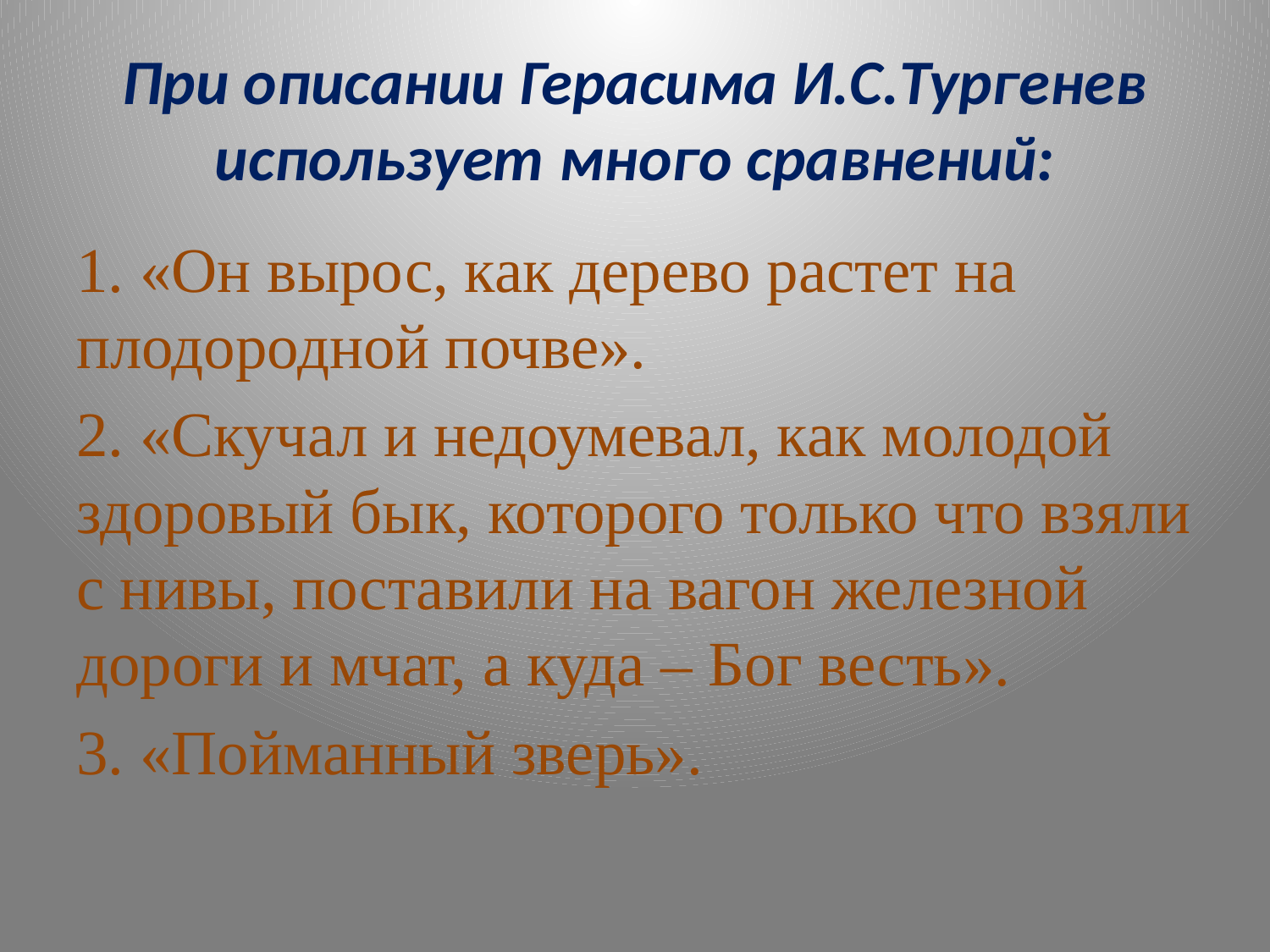

# При описании Герасима И.С.Тургенев использует много сравнений:
1. «Он вырос, как дерево растет на плодородной почве».
2. «Скучал и недоумевал, как молодой здоровый бык, которого только что взяли с нивы, поставили на вагон железной дороги и мчат, а куда – Бог весть».
3. «Пойманный зверь».